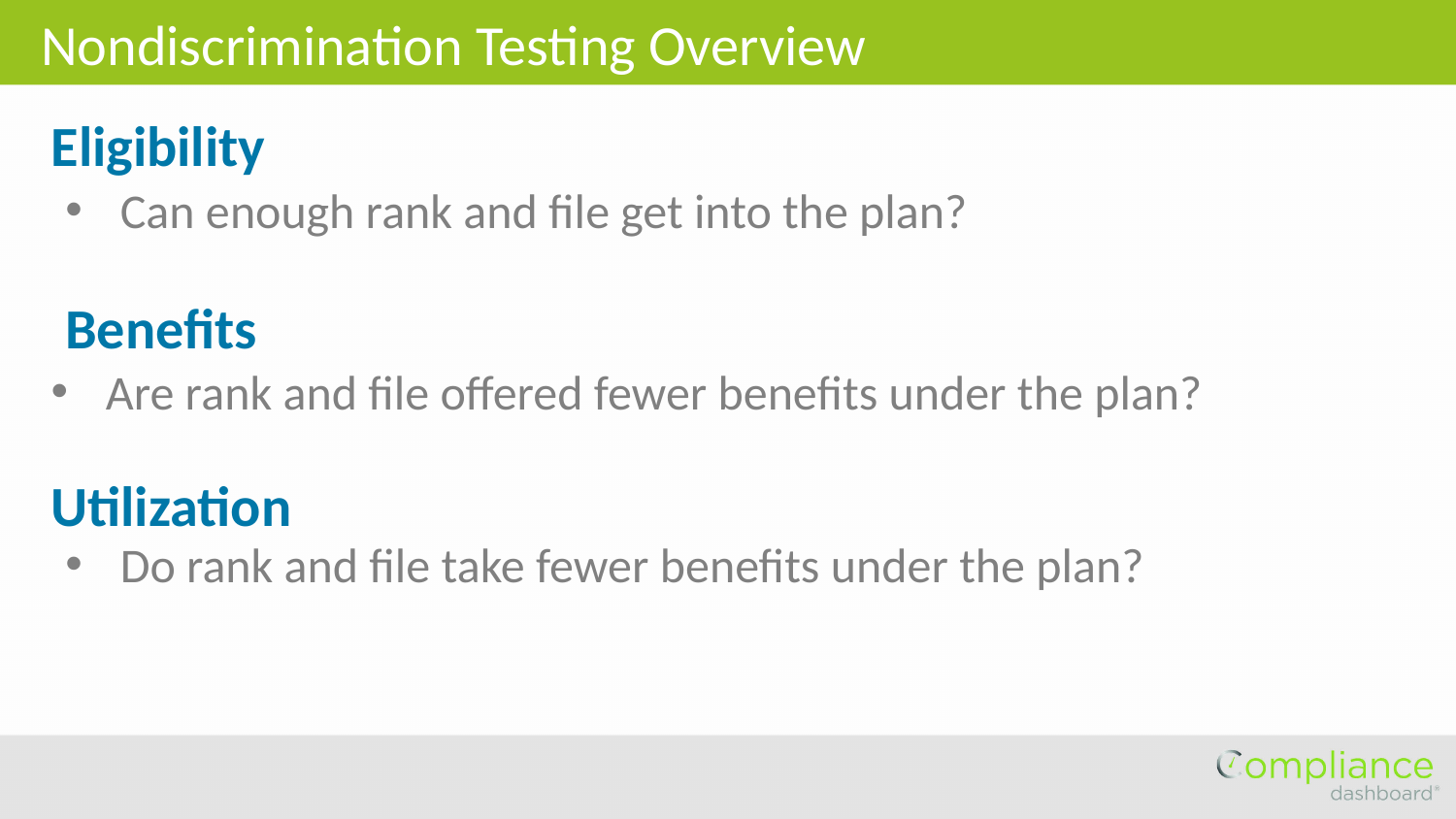

Nondiscrimination Testing Overview
Eligibility
Can enough rank and file get into the plan?
Benefits
Are rank and file offered fewer benefits under the plan?
Utilization
Do rank and file take fewer benefits under the plan?